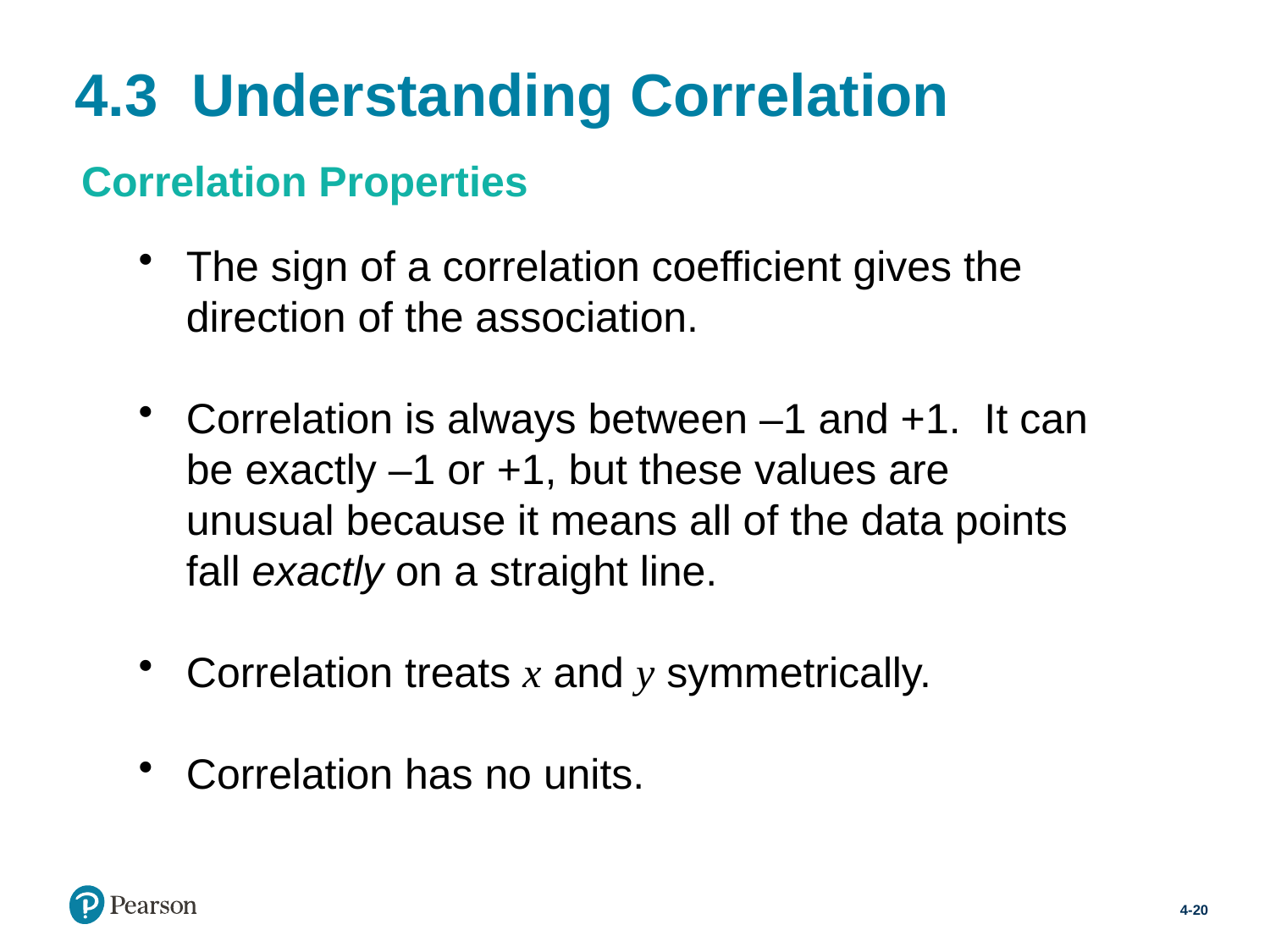

# 4.3  Understanding Correlation
Correlation Properties
The sign of a correlation coefficient gives the direction of the association.

Correlation is always between –1 and +1.  It can be exactly –1 or +1, but these values are unusual because it means all of the data points fall exactly on a straight line.

Correlation treats x and y symmetrically.

Correlation has no units.
4-20